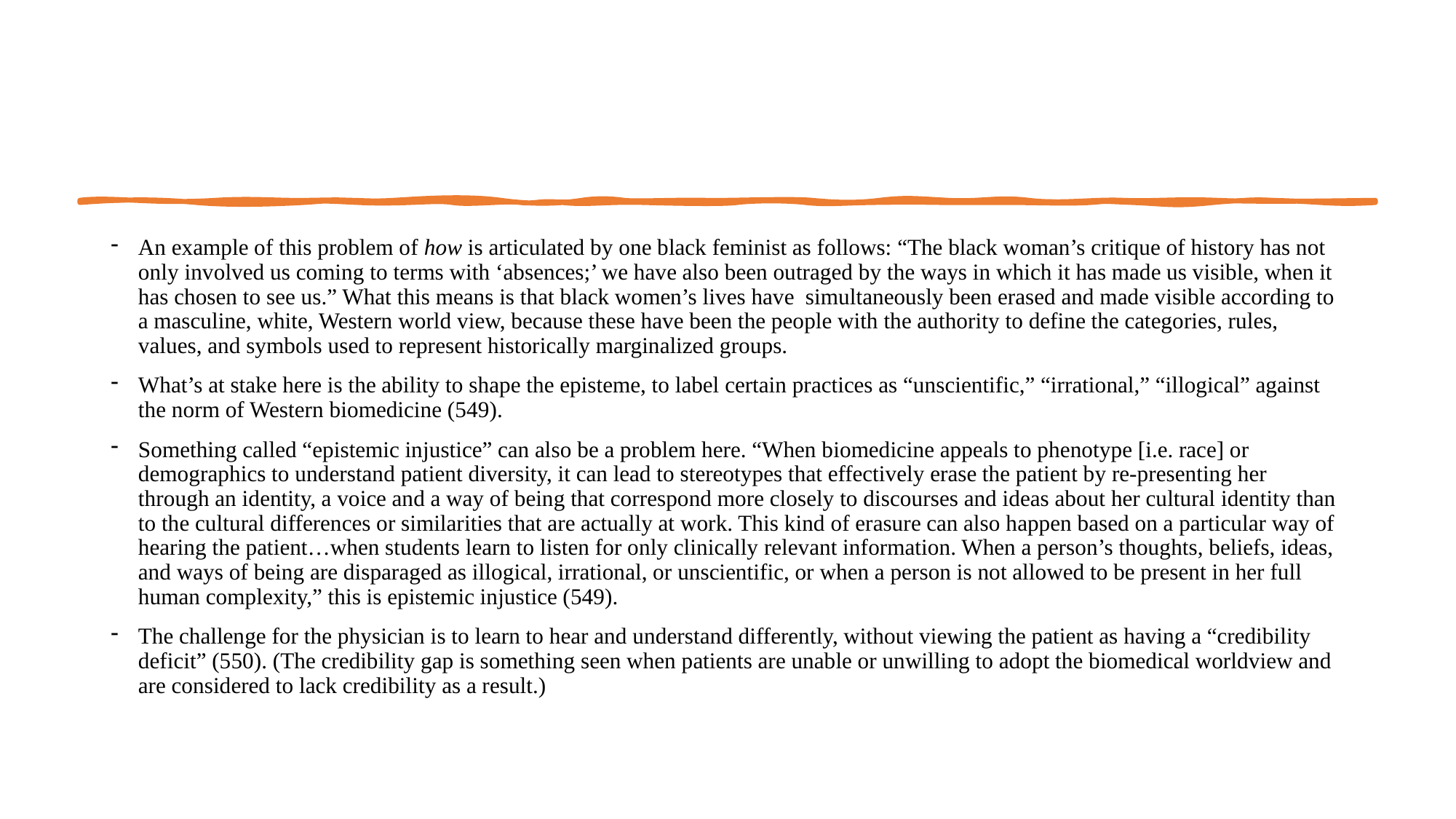

#

An example of this problem of how is articulated by one black feminist as follows: “The black woman’s critique of history has not only involved us coming to terms with ‘absences;’ we have also been outraged by the ways in which it has made us visible, when it has chosen to see us.” What this means is that black women’s lives have  simultaneously been erased and made visible according to a masculine, white, Western world view, because these have been the people with the authority to define the categories, rules, values, and symbols used to represent historically marginalized groups.
What’s at stake here is the ability to shape the episteme, to label certain practices as “unscientific,” “irrational,” “illogical” against the norm of Western biomedicine (549).
Something called “epistemic injustice” can also be a problem here. “When biomedicine appeals to phenotype [i.e. race] or demographics to understand patient diversity, it can lead to stereotypes that effectively erase the patient by re-presenting her through an identity, a voice and a way of being that correspond more closely to discourses and ideas about her cultural identity than to the cultural differences or similarities that are actually at work. This kind of erasure can also happen based on a particular way of hearing the patient…when students learn to listen for only clinically relevant information. When a person’s thoughts, beliefs, ideas, and ways of being are disparaged as illogical, irrational, or unscientific, or when a person is not allowed to be present in her full human complexity,” this is epistemic injustice (549).
The challenge for the physician is to learn to hear and understand differently, without viewing the patient as having a “credibility deficit” (550). (The credibility gap is something seen when patients are unable or unwilling to adopt the biomedical worldview and are considered to lack credibility as a result.)